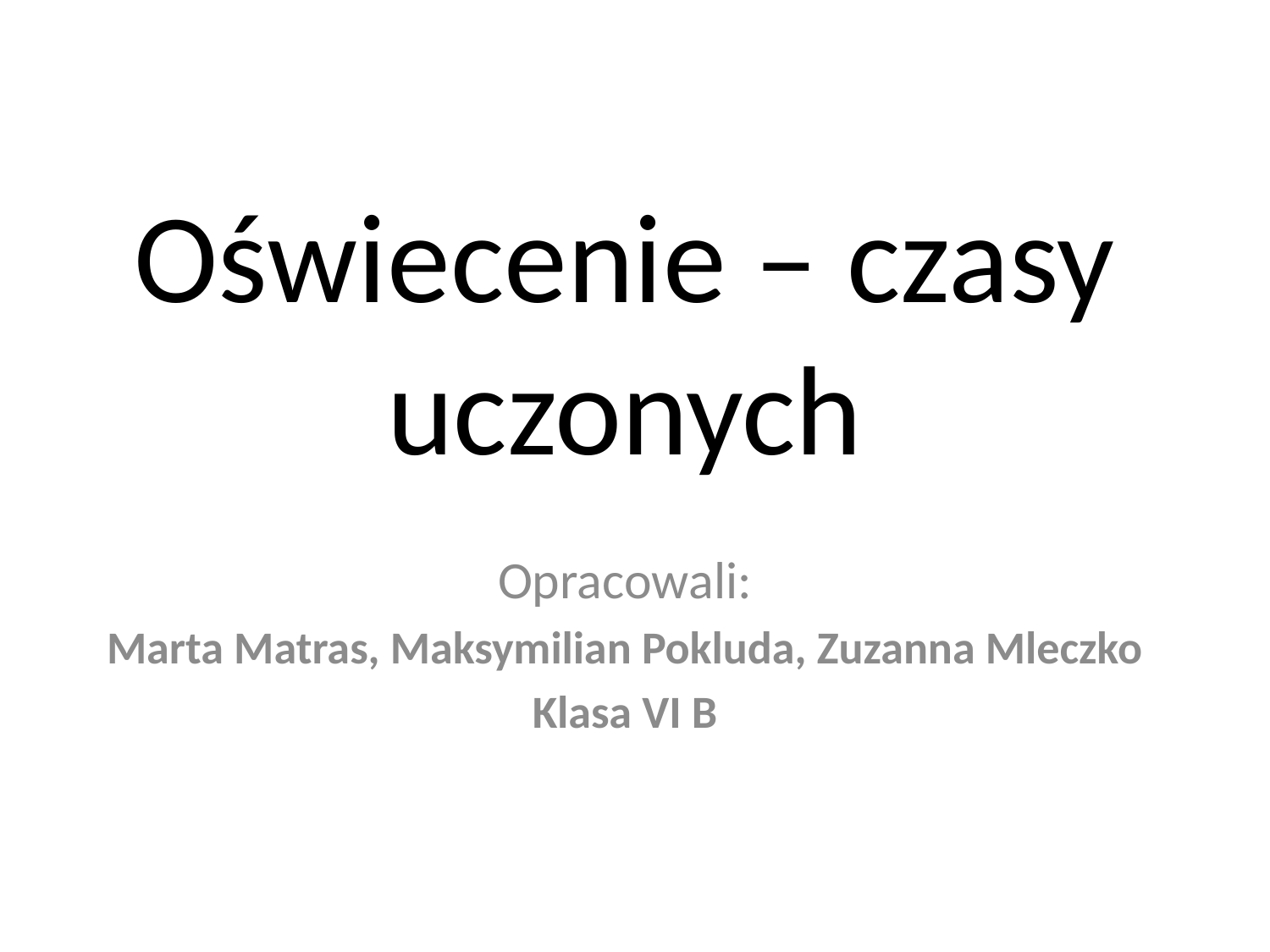

# Oświecenie – czasy uczonych
Opracowali:
Marta Matras, Maksymilian Pokluda, Zuzanna Mleczko
Klasa VI B